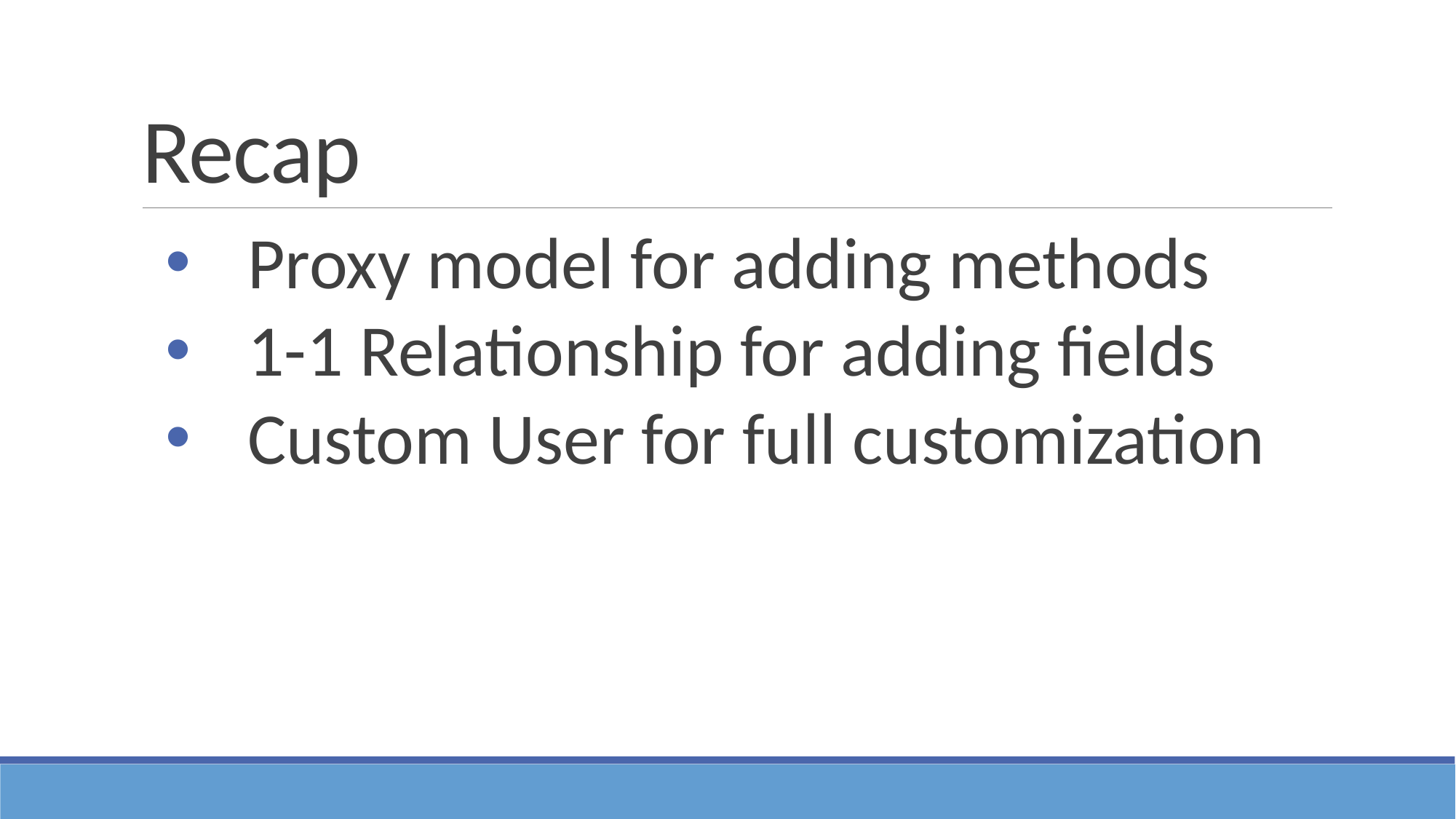

# Recap
Proxy model for adding methods
1-1 Relationship for adding fields
Custom User for full customization